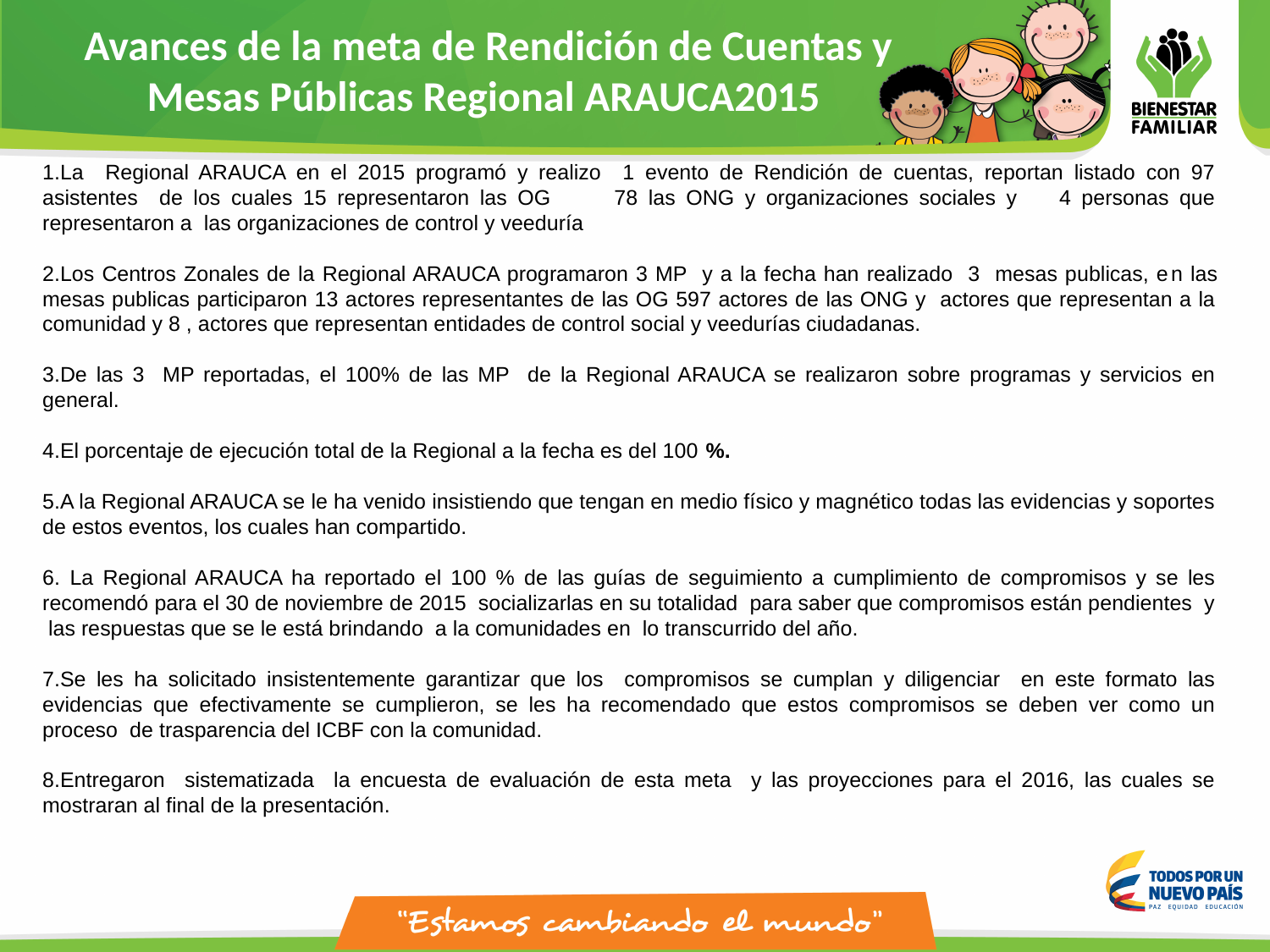

Avances de la meta de Rendición de Cuentas y Mesas Públicas Regional ARAUCA2015

La  Regional ARAUCA en el 2015 programó y realizo  1 evento de Rendición de cuentas, reportan listado con 97 asistentes  de los cuales 15 representaron las OG      78 las ONG y organizaciones sociales y    4 personas que representaron a  las organizaciones de control y veeduría

Los Centros Zonales de la Regional ARAUCA programaron 3 MP  y a la fecha han realizado  3  mesas publicas, en las mesas publicas participaron 13 actores representantes de las OG 597 actores de las ONG y  actores que representan a la comunidad y 8 , actores que representan entidades de control social y veedurías ciudadanas.

De las 3  MP reportadas, el 100% de las MP  de la Regional ARAUCA se realizaron sobre programas y servicios en general.

El porcentaje de ejecución total de la Regional a la fecha es del 100 %.

A la Regional ARAUCA se le ha venido insistiendo que tengan en medio físico y magnético todas las evidencias y soportes de estos eventos, los cuales han compartido.

 La Regional ARAUCA ha reportado el 100 % de las guías de seguimiento a cumplimiento de compromisos y se les recomendó para el 30 de noviembre de 2015  socializarlas en su totalidad  para saber que compromisos están pendientes  y  las respuestas que se le está brindando  a la comunidades en  lo transcurrido del año.

Se les ha solicitado insistentemente garantizar que los  compromisos se cumplan y diligenciar  en este formato las evidencias que efectivamente se cumplieron, se les ha recomendado que estos compromisos se deben ver como un proceso  de trasparencia del ICBF con la comunidad.

Entregaron  sistematizada  la encuesta de evaluación de esta meta  y las proyecciones para el 2016, las cuales se mostraran al final de la presentación.